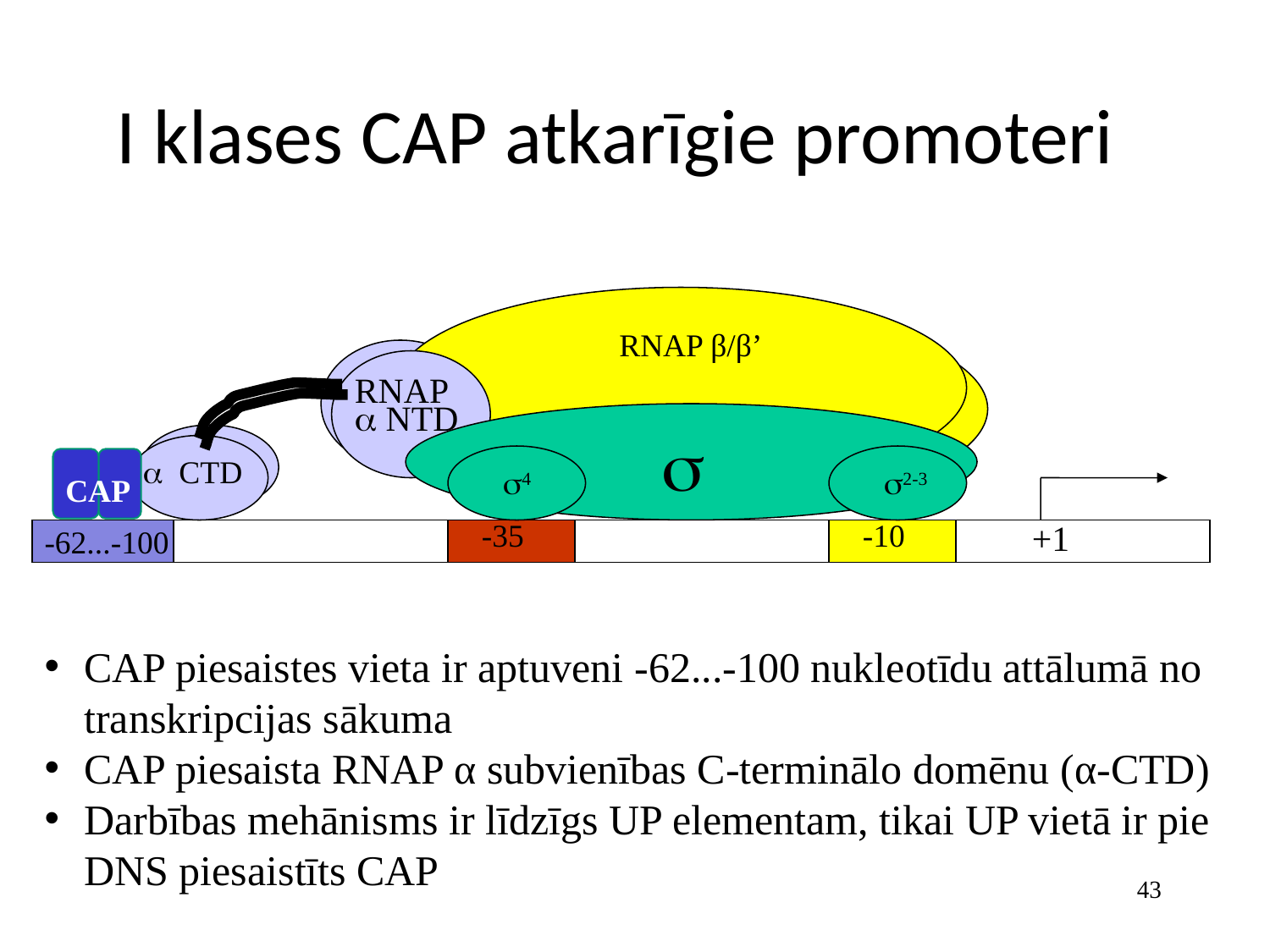

# I klases CAP atkarīgie promoteri

RNAP β/β’

RNAP
α NTD

σ

α CTD

σ4
σ2-3
CAP

-35
-10
+1
-62...-100

CAP piesaistes vieta ir aptuveni -62...-100 nukleotīdu attālumā no transkripcijas sākuma
CAP piesaista RNAP α subvienības C-terminālo domēnu (α-CTD)
Darbības mehānisms ir līdzīgs UP elementam, tikai UP vietā ir pie DNS piesaistīts CAP
43